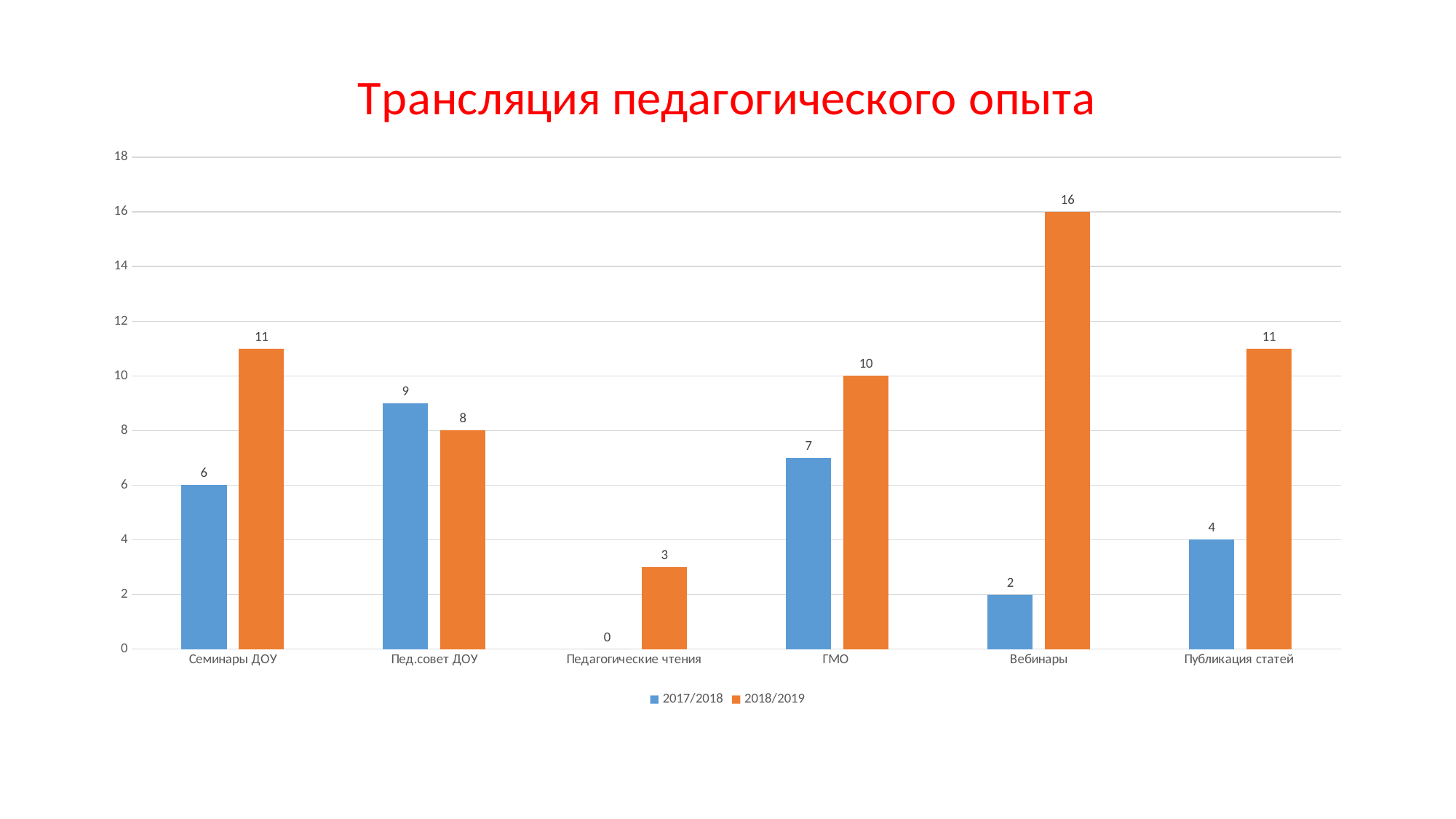

### Chart: Трансляция педагогического опыта

| Category | 2017/2018 | 2018/2019 |
|---|---|---|
| Семинары ДОУ | 6.0 | 11.0 |
| Пед.совет ДОУ | 9.0 | 8.0 |
| Педагогические чтения  | 0.0 | 3.0 |
| ГМО  | 7.0 | 10.0 |
| Вебинары | 2.0 | 16.0 |
| Публикация статей  | 4.0 | 11.0 |